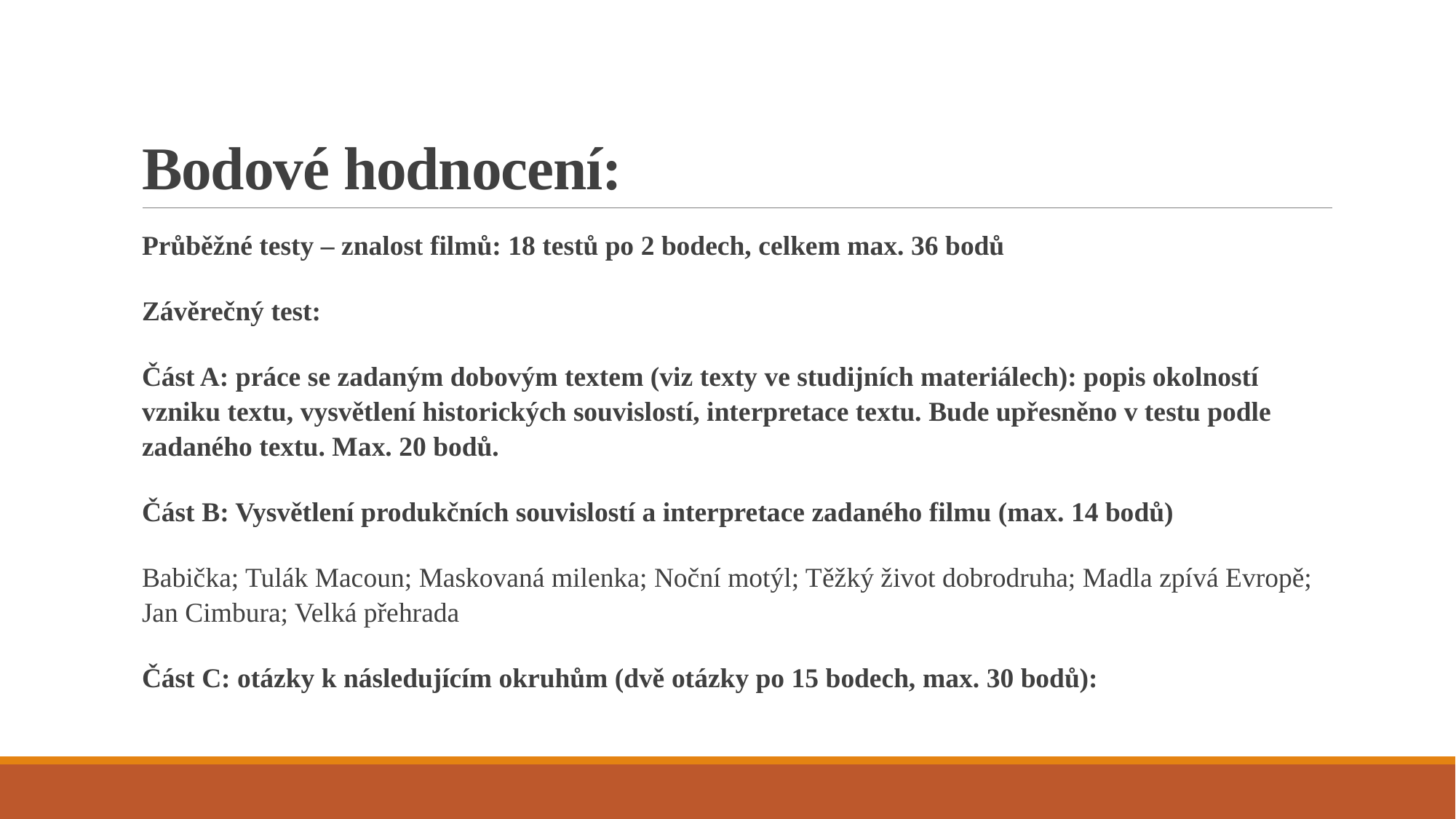

# Bodové hodnocení:
Průběžné testy – znalost filmů: 18 testů po 2 bodech, celkem max. 36 bodů
Závěrečný test:
Část A: práce se zadaným dobovým textem (viz texty ve studijních materiálech): popis okolností vzniku textu, vysvětlení historických souvislostí, interpretace textu. Bude upřesněno v testu podle zadaného textu. Max. 20 bodů.
Část B: Vysvětlení produkčních souvislostí a interpretace zadaného filmu (max. 14 bodů)
Babička; Tulák Macoun; Maskovaná milenka; Noční motýl; Těžký život dobrodruha; Madla zpívá Evropě; Jan Cimbura; Velká přehrada
Část C: otázky k následujícím okruhům (dvě otázky po 15 bodech, max. 30 bodů):